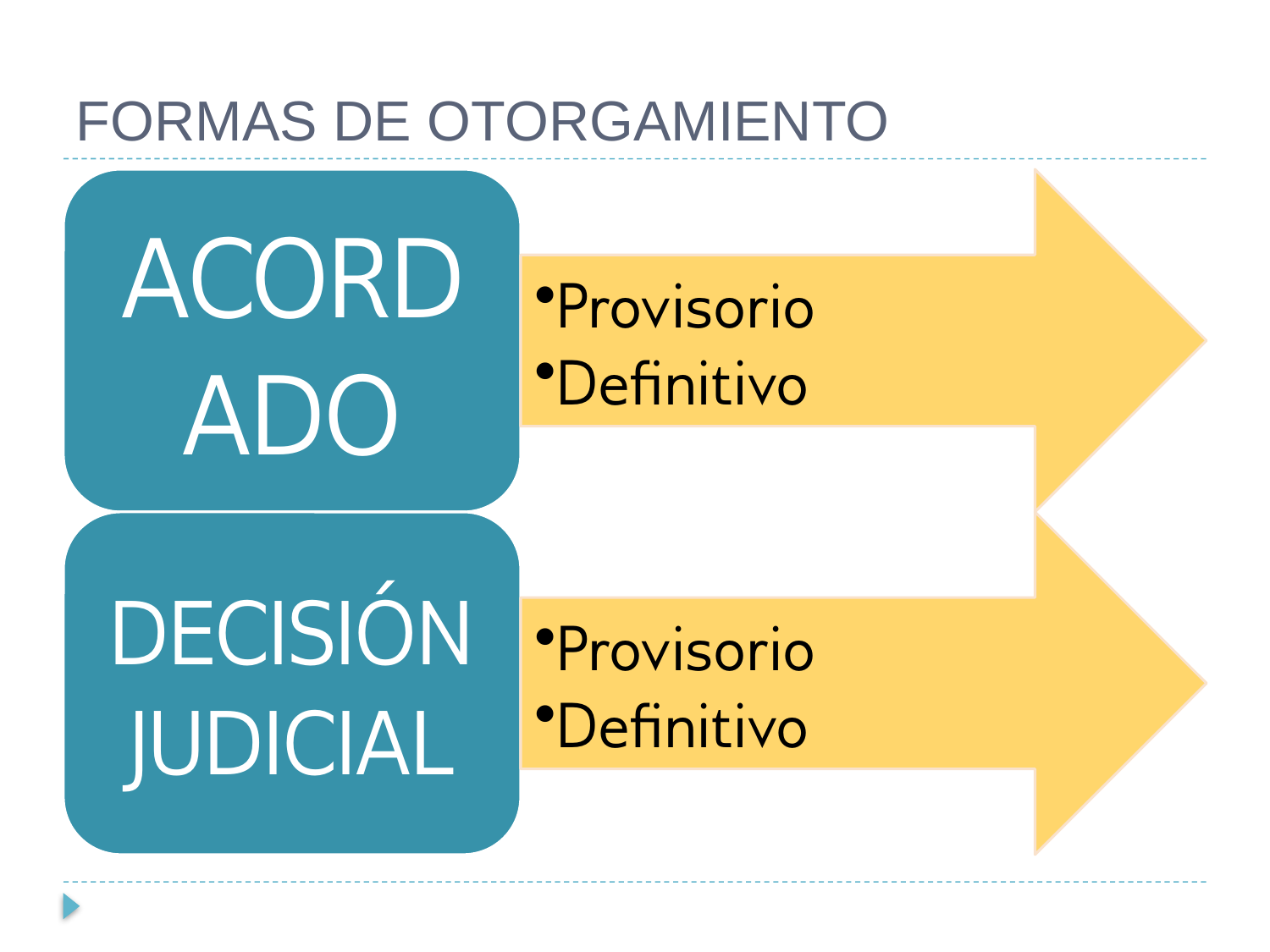

# FORMAS DE OTORGAMIENTO
Provisorio
Definitivo
Provisorio
Definitivo